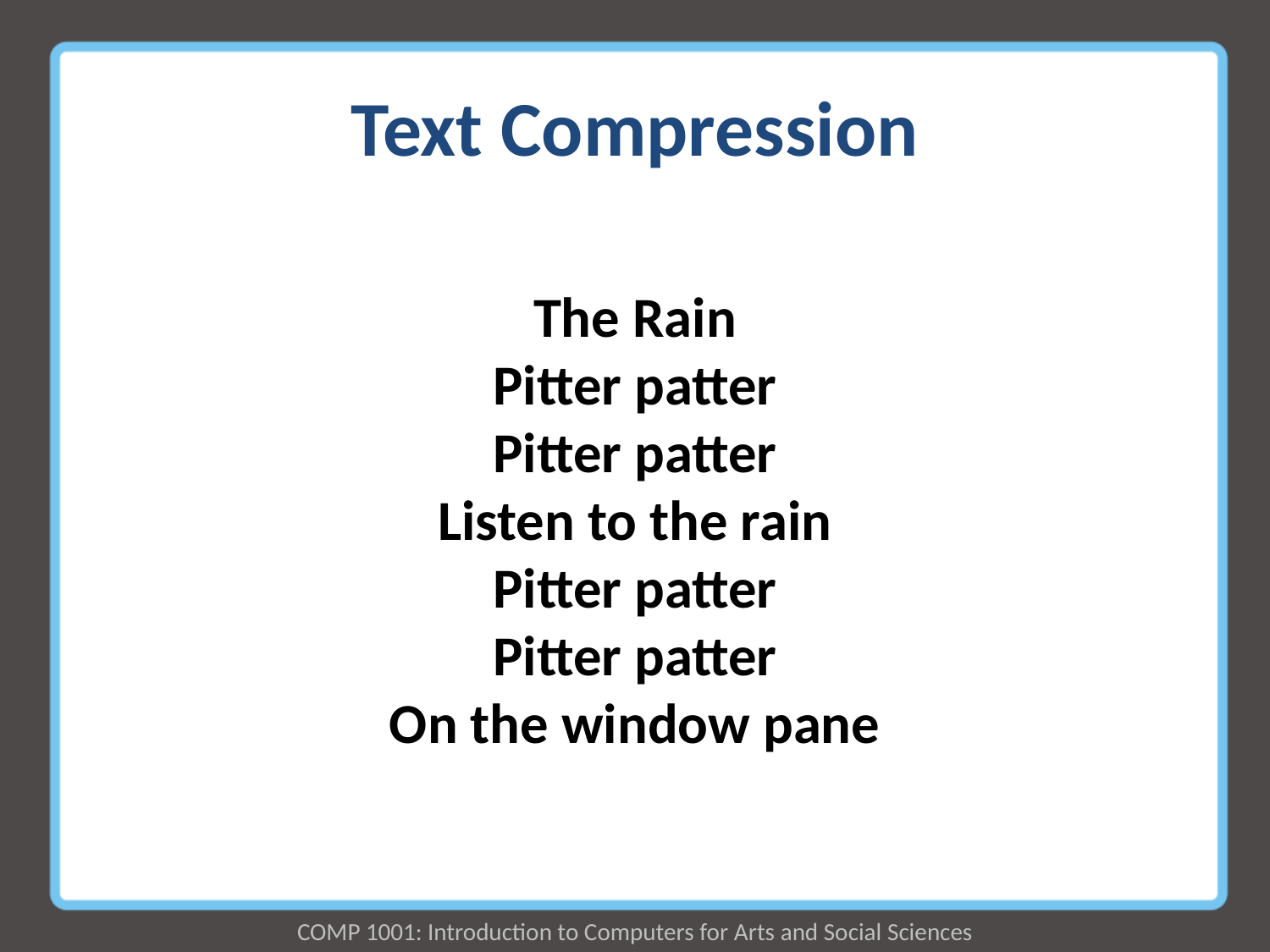

# Text Compression
The Rain
Pitter patter
Pitter patter
Listen to the rain
Pitter patter
Pitter patter
On the window pane